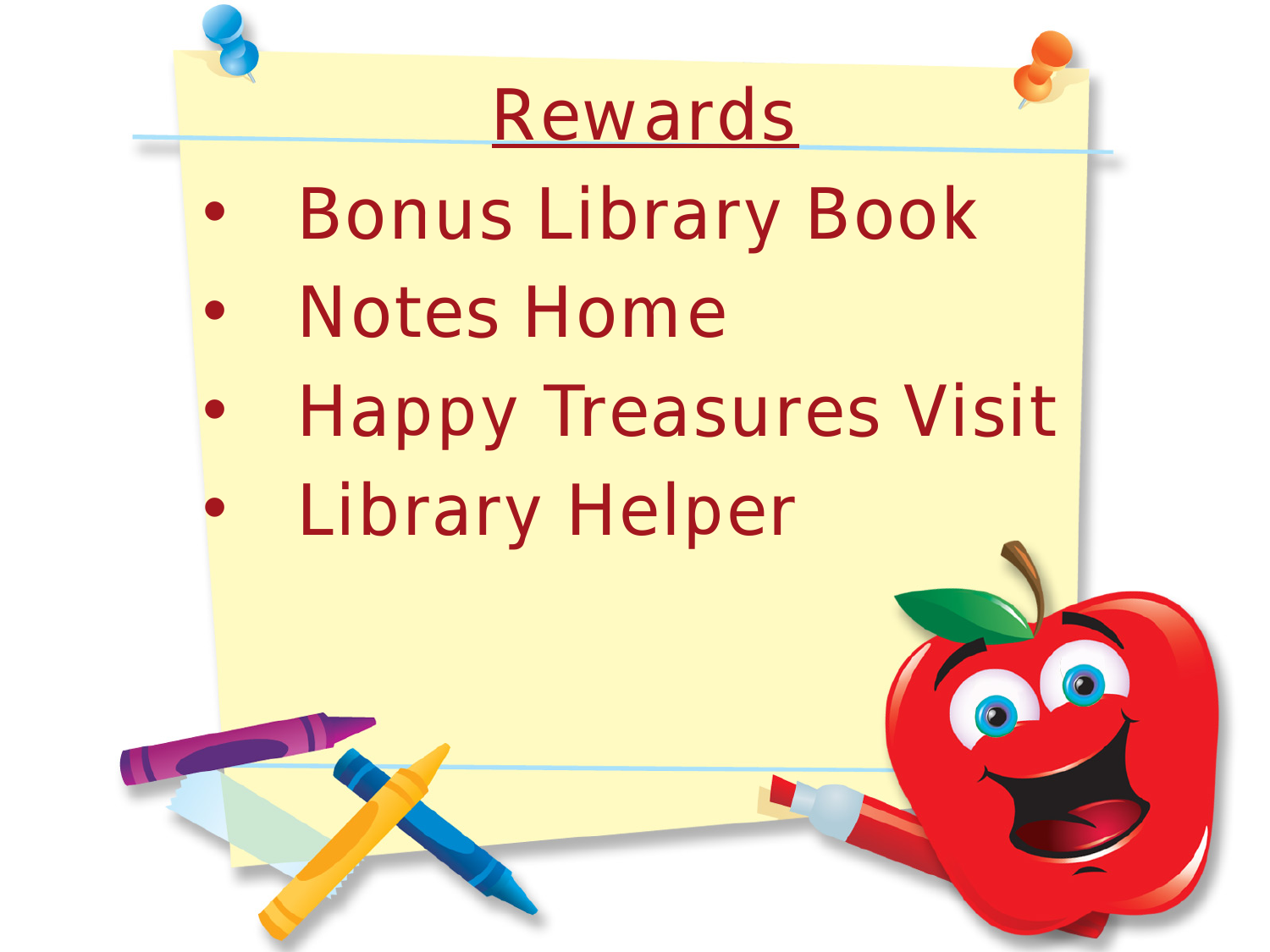

Rewards
Bonus Library Book
Notes Home
Happy Treasures Visit
Library Helper